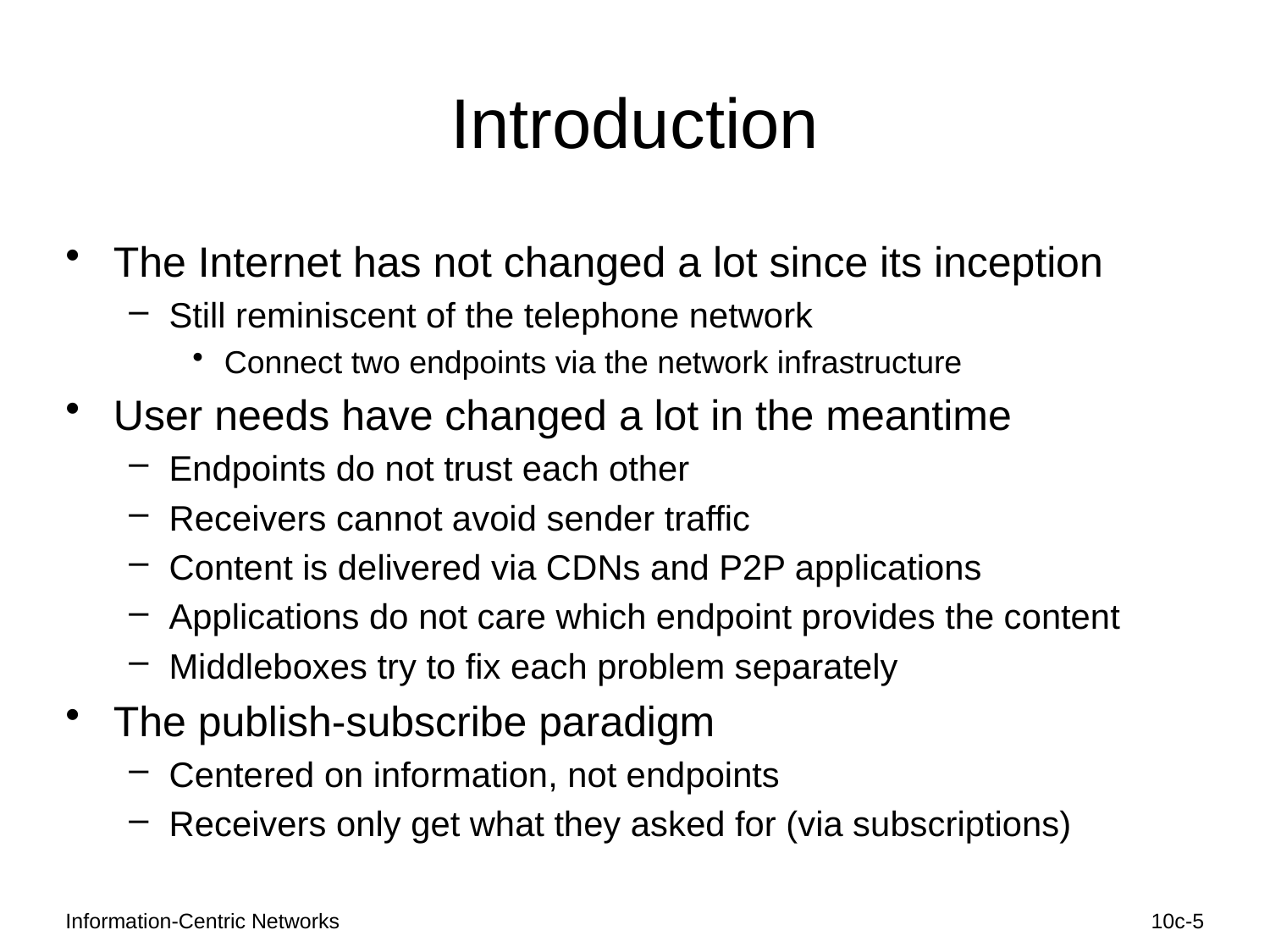

# Introduction
The Internet has not changed a lot since its inception
Still reminiscent of the telephone network
Connect two endpoints via the network infrastructure
User needs have changed a lot in the meantime
Endpoints do not trust each other
Receivers cannot avoid sender traffic
Content is delivered via CDNs and P2P applications
Applications do not care which endpoint provides the content
Middleboxes try to fix each problem separately
The publish-subscribe paradigm
Centered on information, not endpoints
Receivers only get what they asked for (via subscriptions)
Information-Centric Networks
10c-5